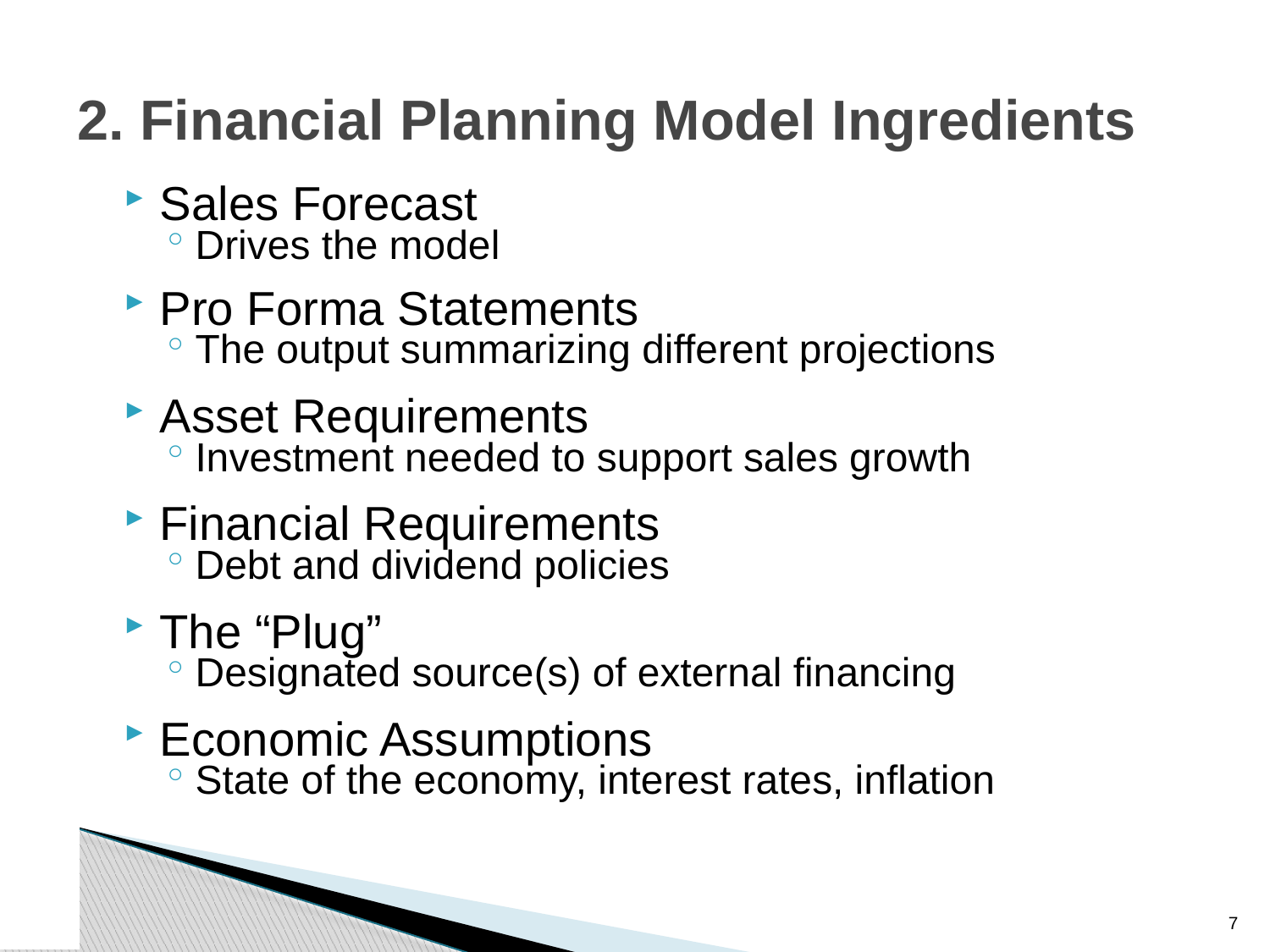

# 2. Financial Planning Model Ingredients
Sales Forecast
Drives the model
Pro Forma Statements
The output summarizing different projections
Asset Requirements
Investment needed to support sales growth
Financial Requirements
Debt and dividend policies
The “Plug”
Designated source(s) of external financing
Economic Assumptions
State of the economy, interest rates, inflation
7